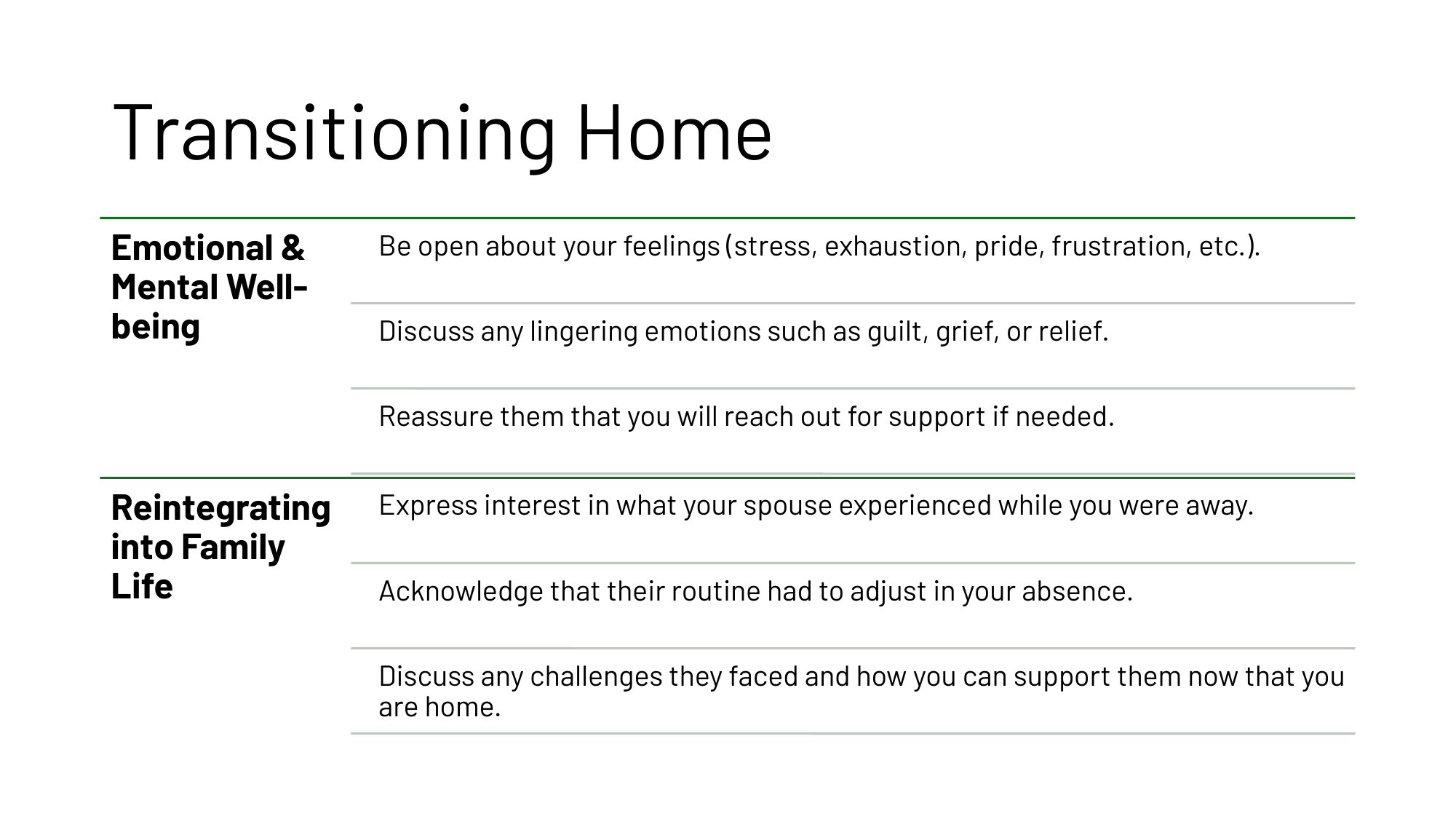

# Transitioning Home
Emotional & Mental Well-being
Be open about your feelings (stress, exhaustion, pride, frustration, etc.).
Discuss any lingering emotions such as guilt, grief, or relief.
Reassure them that you will reach out for support if needed.
Reintegrating into Family Life
Express interest in what your spouse experienced while you were away.
Acknowledge that their routine had to adjust in your absence.
Discuss any challenges they faced and how you can support them now that you are home.